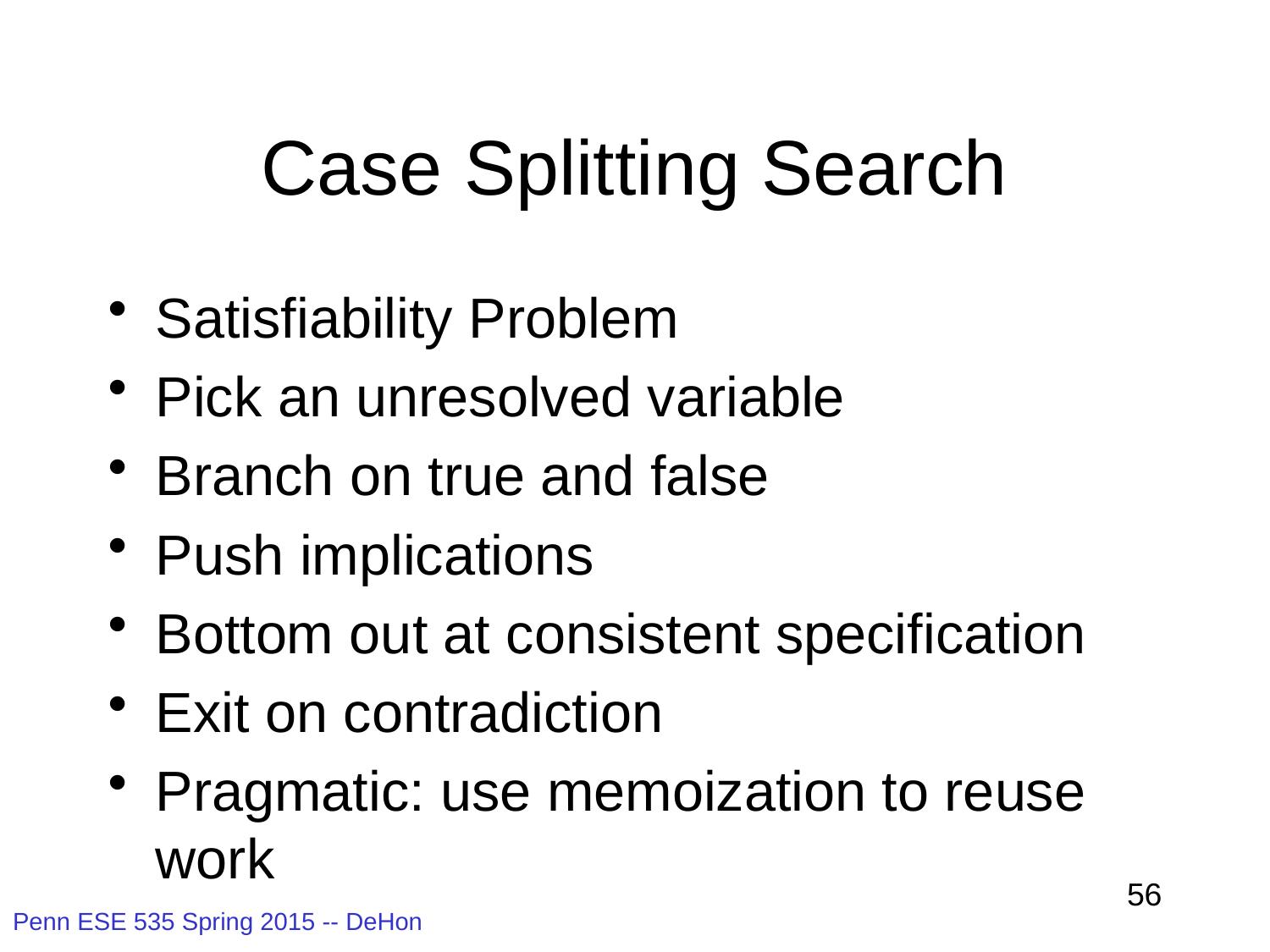

# Case Splitting Search
Satisfiability Problem
Pick an unresolved variable
Branch on true and false
Push implications
Bottom out at consistent specification
Exit on contradiction
Pragmatic: use memoization to reuse work
56
Penn ESE 535 Spring 2015 -- DeHon